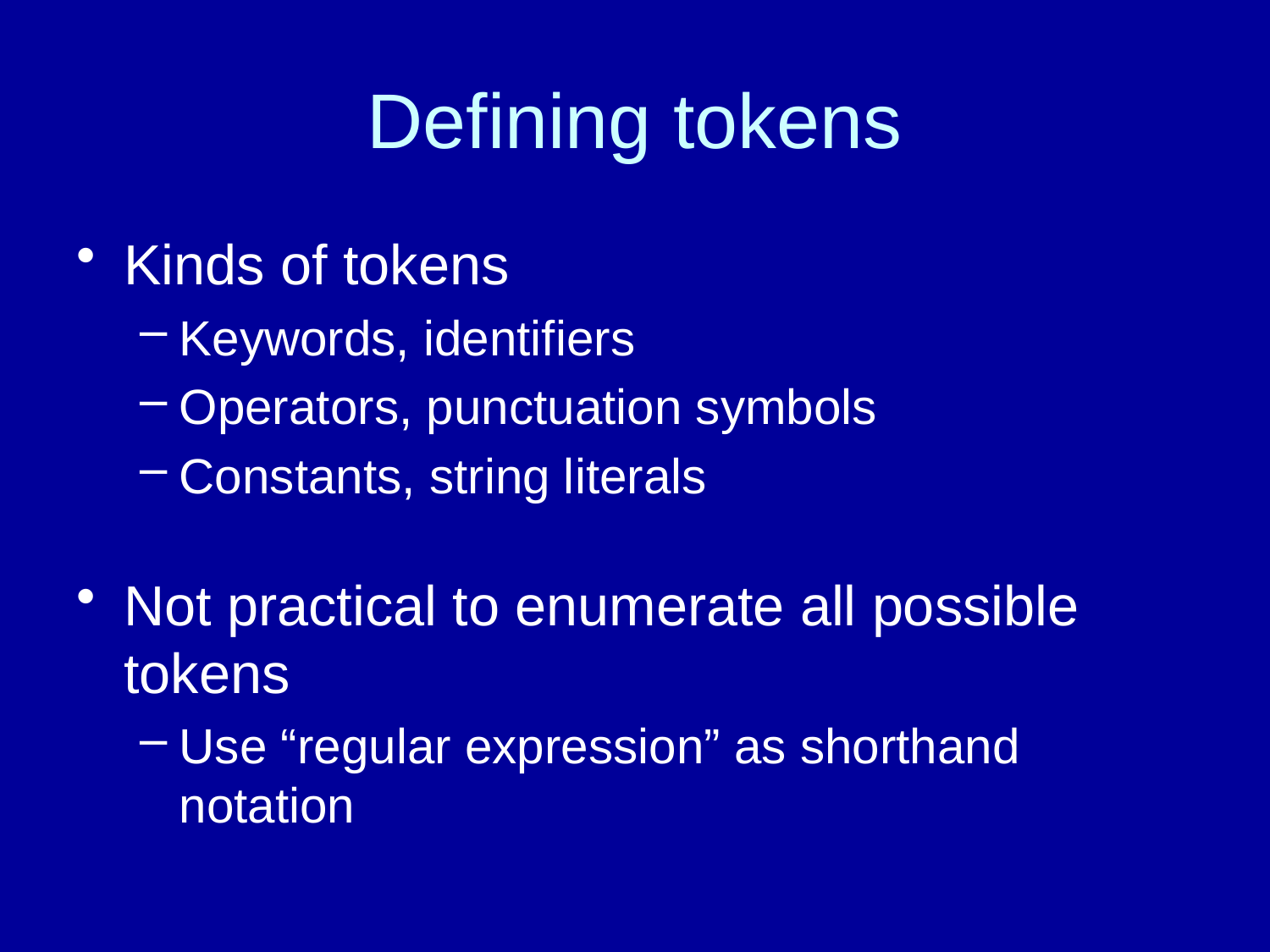

# Defining tokens
Kinds of tokens
Keywords, identifiers
Operators, punctuation symbols
Constants, string literals

Not practical to enumerate all possible tokens
Use “regular expression” as shorthand notation